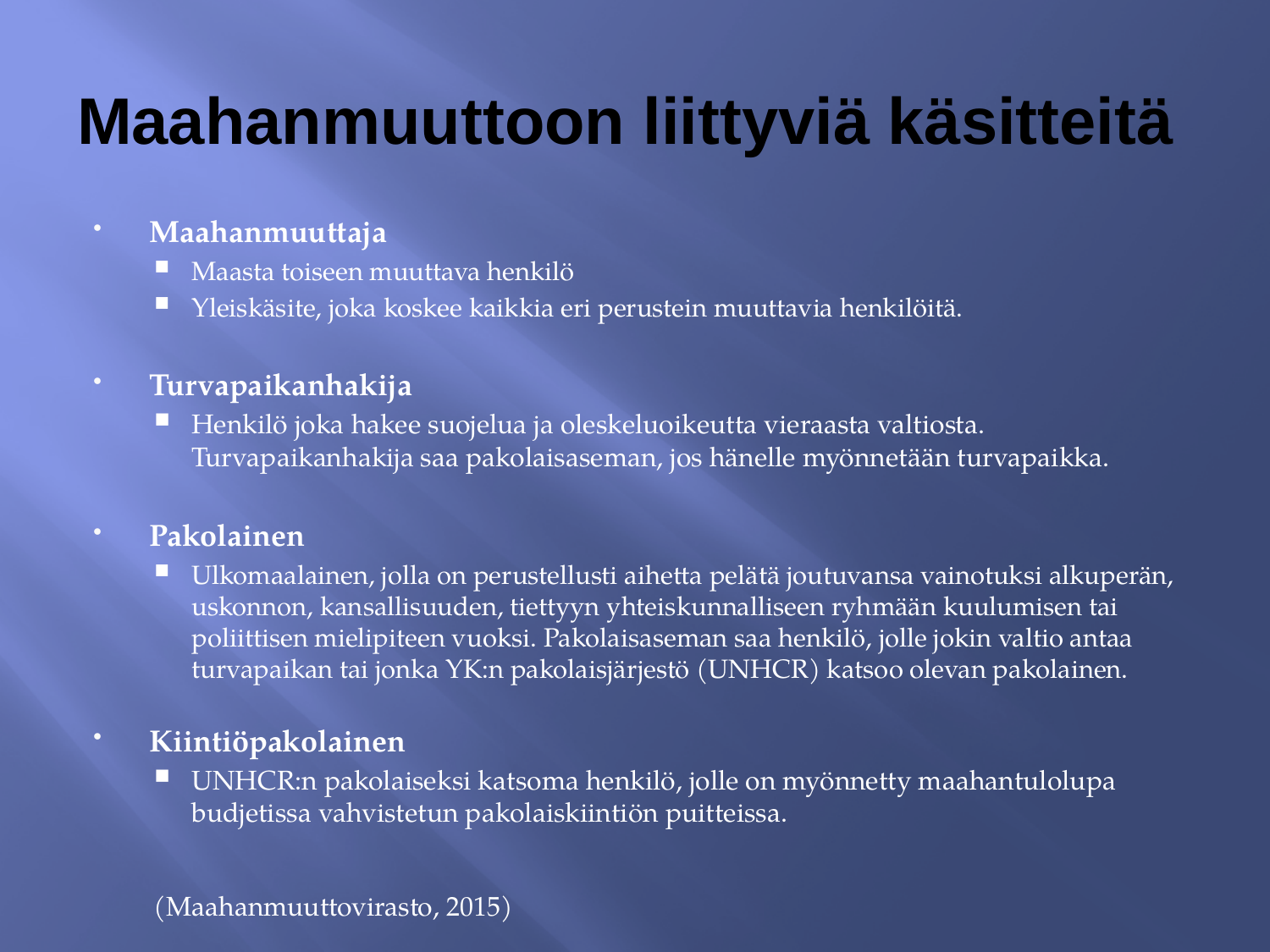

# Maahanmuuttoon liittyviä käsitteitä
Maahanmuuttaja
Maasta toiseen muuttava henkilö
Yleiskäsite, joka koskee kaikkia eri perustein muuttavia henkilöitä.

Turvapaikanhakija
Henkilö joka hakee suojelua ja oleskeluoikeutta vieraasta valtiosta. Turvapaikanhakija saa pakolaisaseman, jos hänelle myönnetään turvapaikka.

Pakolainen
Ulkomaalainen, jolla on perustellusti aihetta pelätä joutuvansa vainotuksi alkuperän, uskonnon, kansallisuuden, tiettyyn yhteiskunnalliseen ryhmään kuulumisen tai poliittisen mielipiteen vuoksi. Pakolaisaseman saa henkilö, jolle jokin valtio antaa turvapaikan tai jonka YK:n pakolaisjärjestö (UNHCR) katsoo olevan pakolainen.

Kiintiöpakolainen
UNHCR:n pakolaiseksi katsoma henkilö, jolle on myönnetty maahantulolupa budjetissa vahvistetun pakolaiskiintiön puitteissa.

													(Maahanmuuttovirasto, 2015)